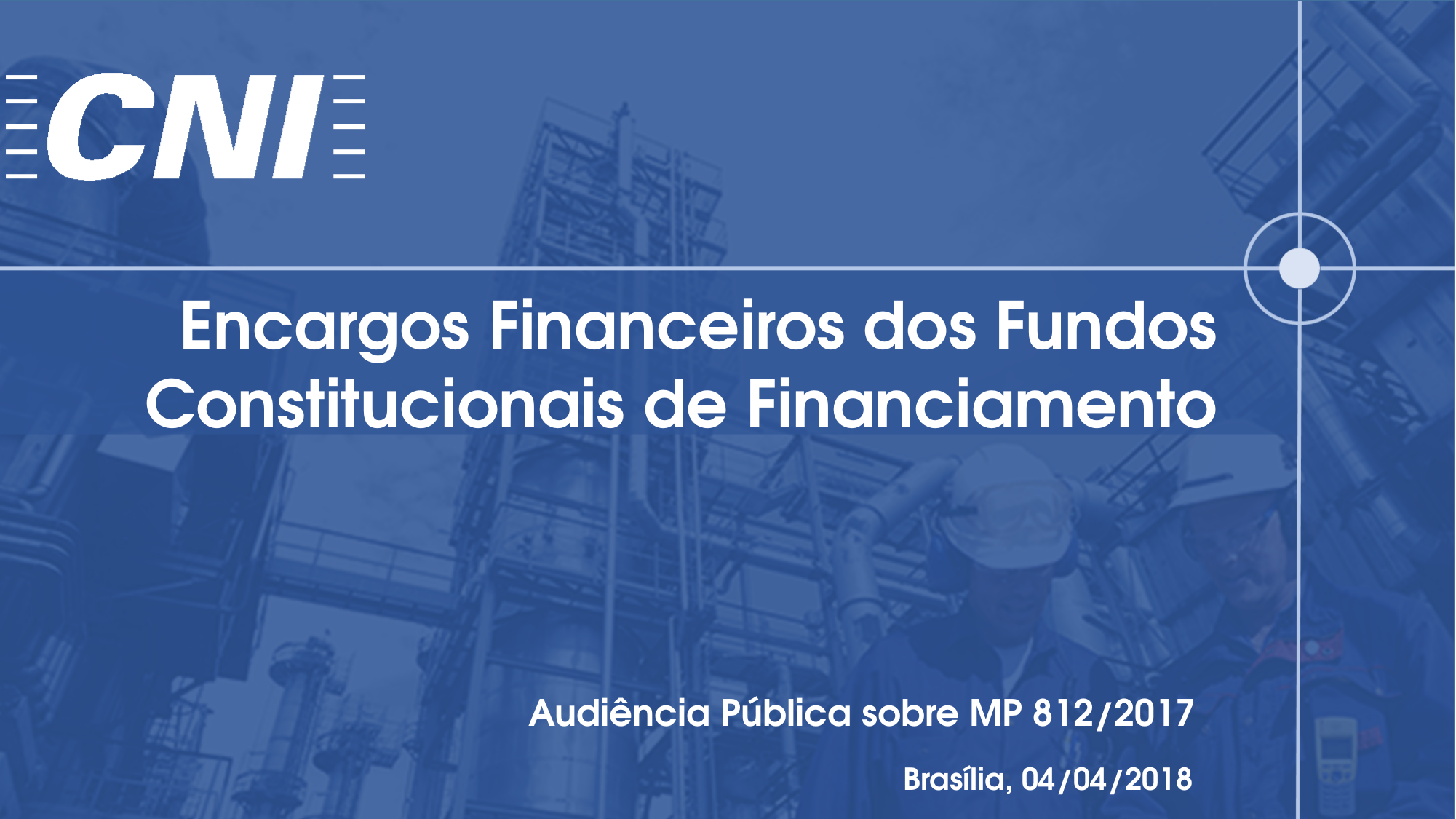

Encargos Financeiros dos Fundos Constitucionais de Financiamento
Audiência Pública sobre MP 812/2017
Brasília, 04/04/2018